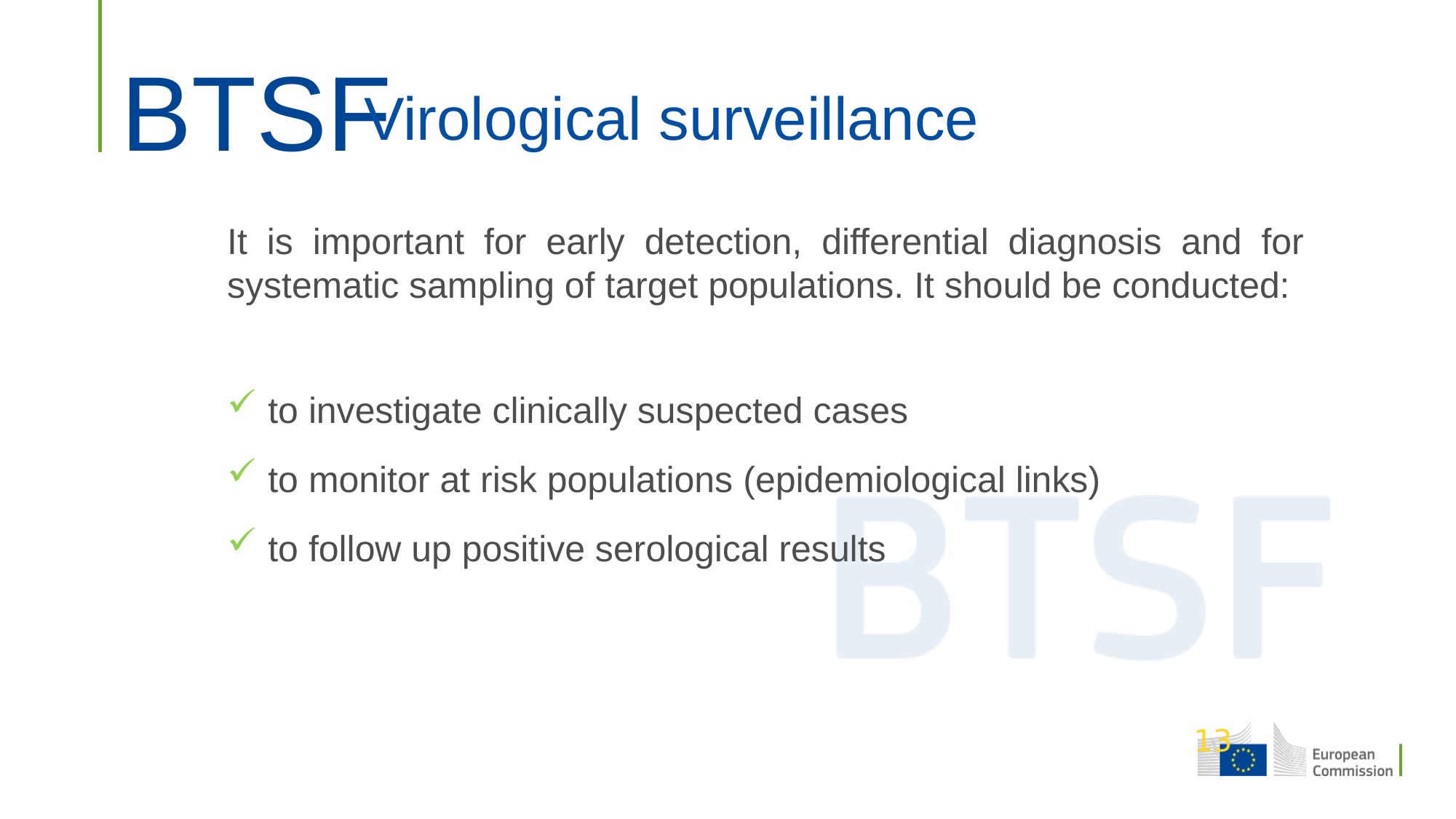

Virological surveillance
It is important for early detection, differential diagnosis and for systematic sampling of target populations. It should be conducted:

to investigate clinically suspected cases
to monitor at risk populations (epidemiological links)
to follow up positive serological results
13